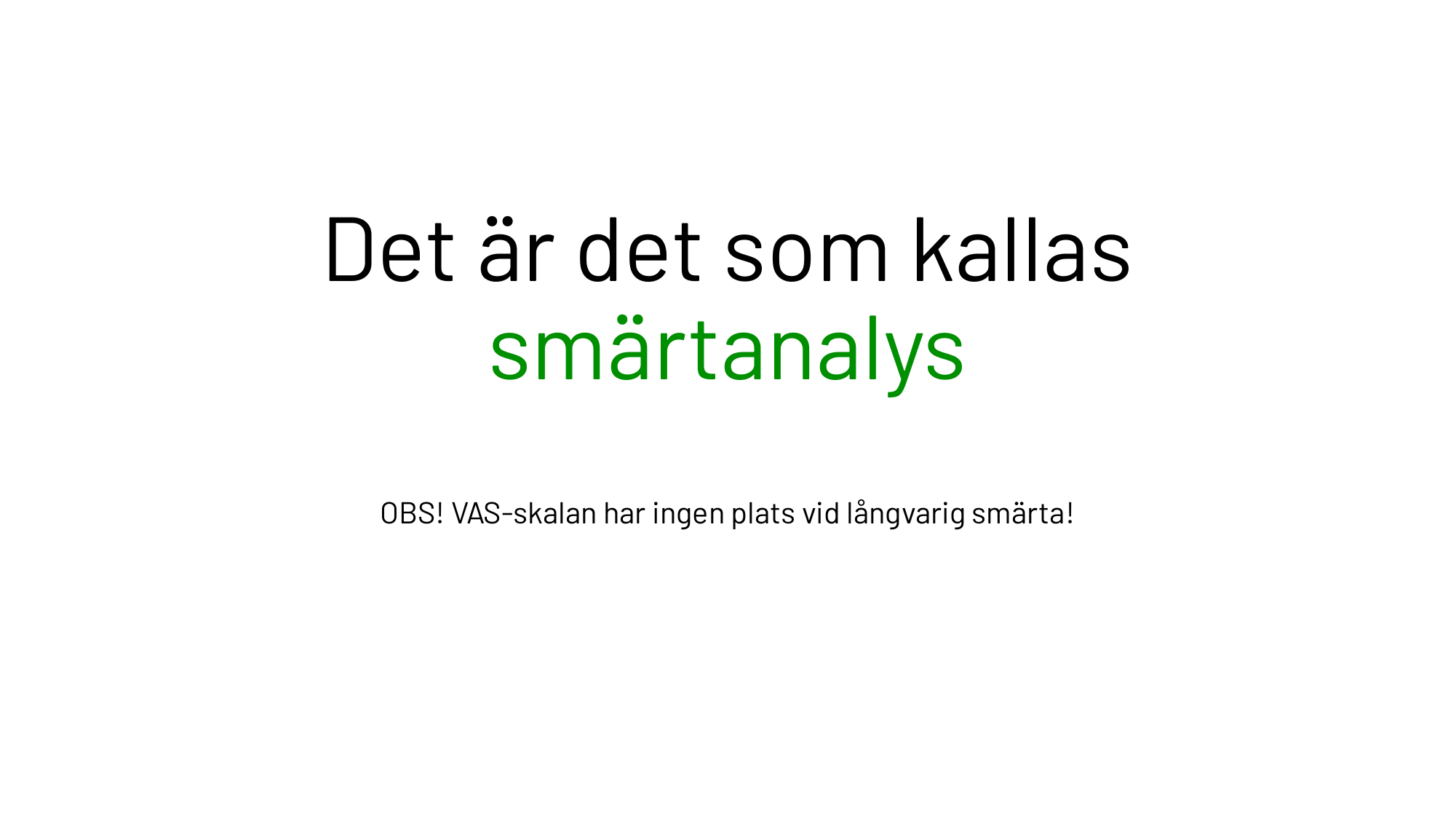

# Det är det som kallas smärtanalys OBS! VAS-skalan har ingen plats vid långvarig smärta!